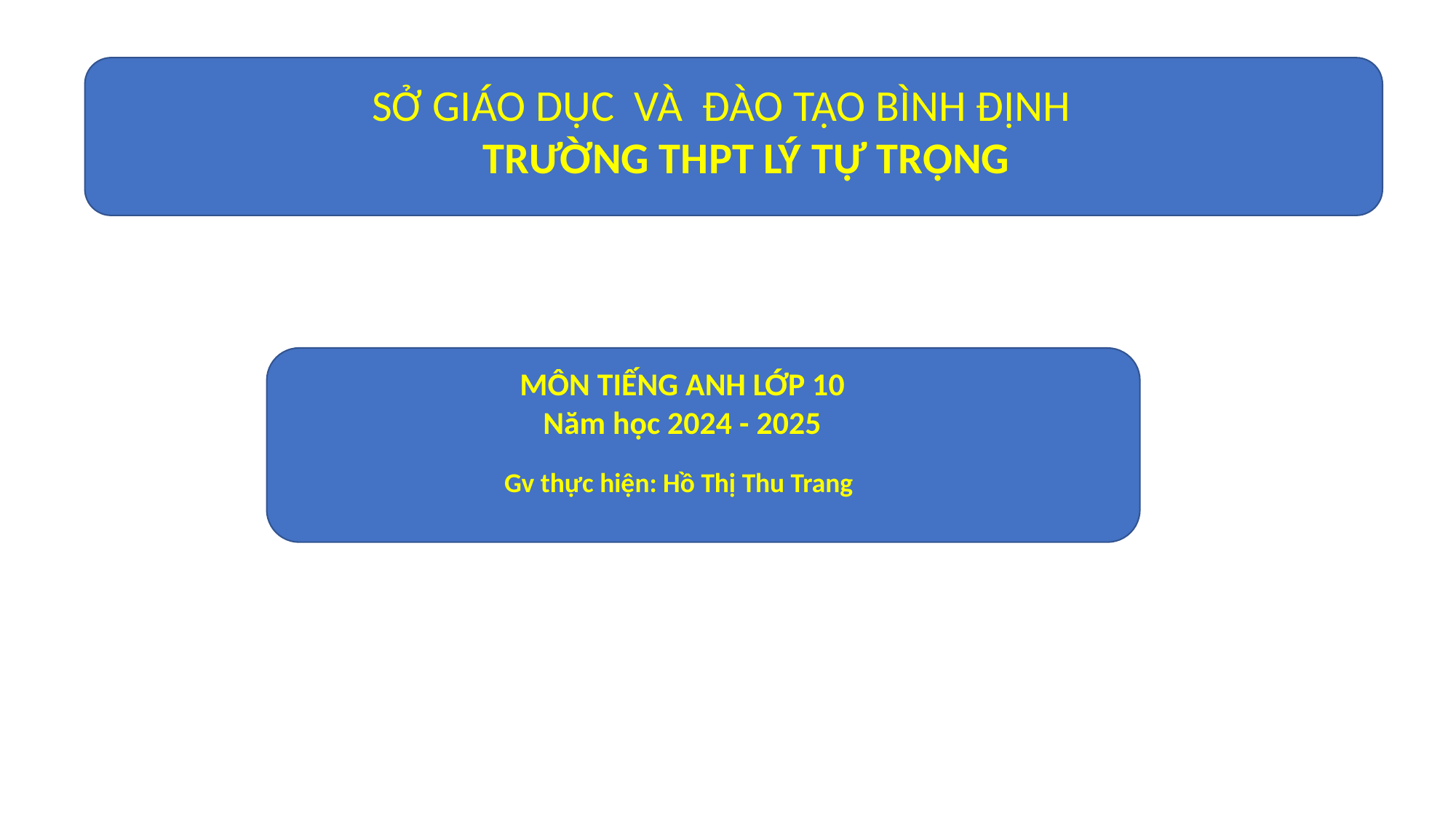

SỞ GIÁO DỤC  VÀ  ĐÀO TẠO BÌNH ĐỊNH
     TRƯỜNG THPT LÝ TỰ TRỌNG

MÔN TIẾNG ANH LỚP 10
Năm học 2024 - 2025
Gv thực hiện: Hồ Thị Thu Trang